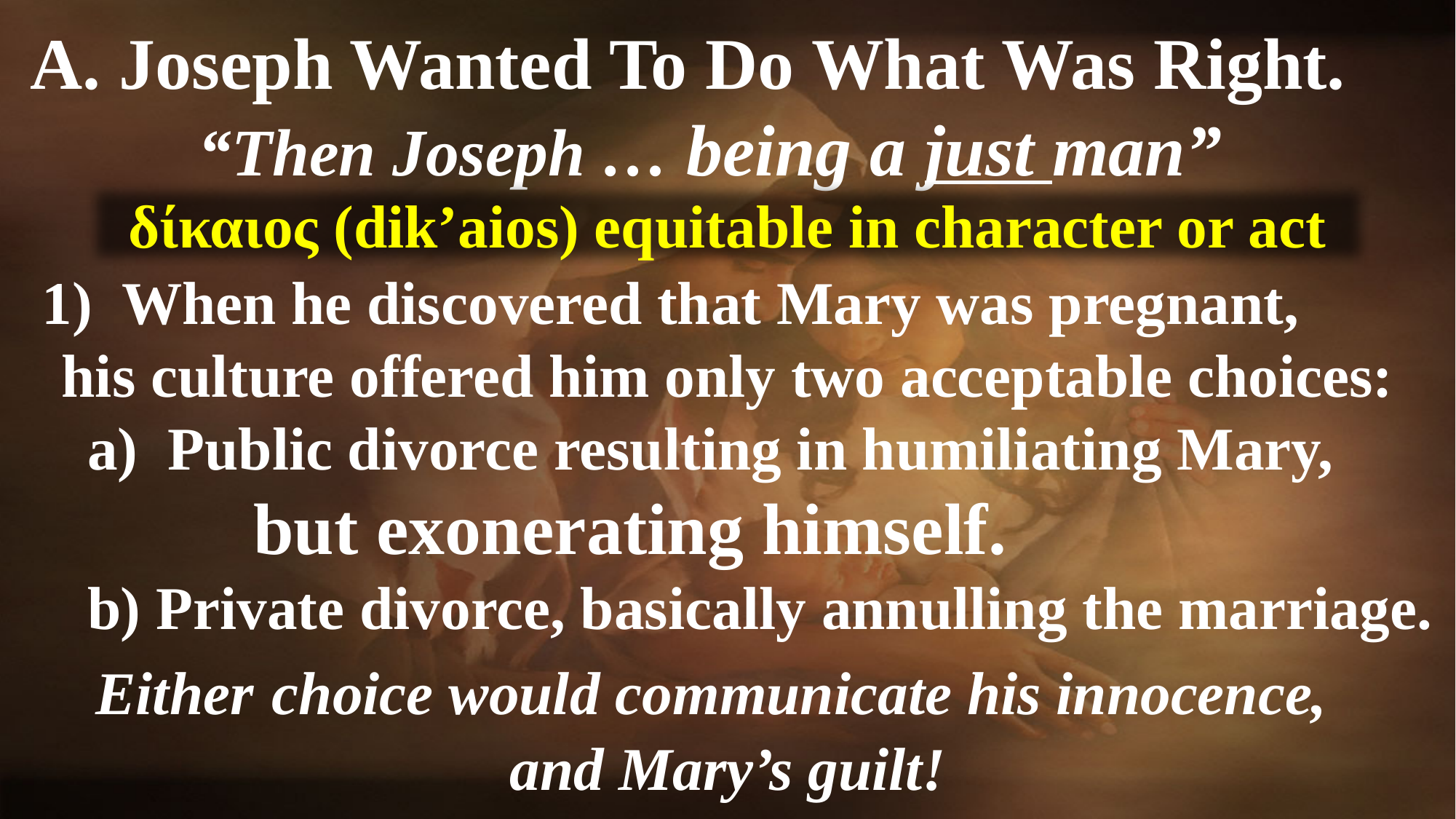

A. Joseph Wanted To Do What Was Right.
“Then Joseph … being a just man”

  1)  When he discovered that Mary was pregnant,
his culture offered him only two acceptable choices:
     a)  Public divorce resulting in humiliating Mary,
                but exonerating himself.
     b) Private divorce, basically annulling the marriage.
     Either choice would communicate his innocence,
and Mary’s guilt!
δίκαιος (dik’aios) equitable in character or act